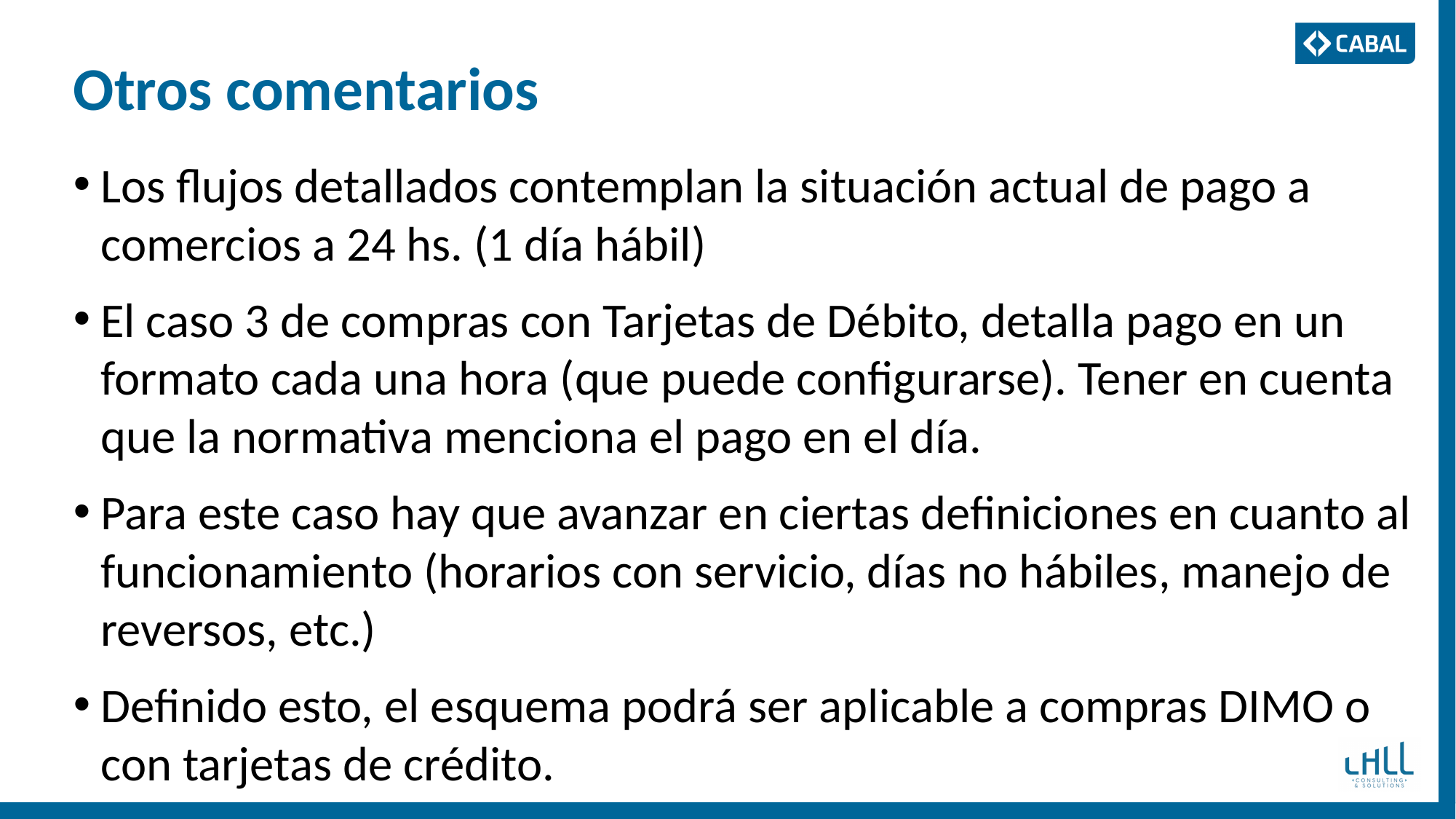

# Otros comentarios
Los flujos detallados contemplan la situación actual de pago a comercios a 24 hs. (1 día hábil)
El caso 3 de compras con Tarjetas de Débito, detalla pago en un formato cada una hora (que puede configurarse). Tener en cuenta que la normativa menciona el pago en el día.
Para este caso hay que avanzar en ciertas definiciones en cuanto al funcionamiento (horarios con servicio, días no hábiles, manejo de reversos, etc.)
Definido esto, el esquema podrá ser aplicable a compras DIMO o con tarjetas de crédito.